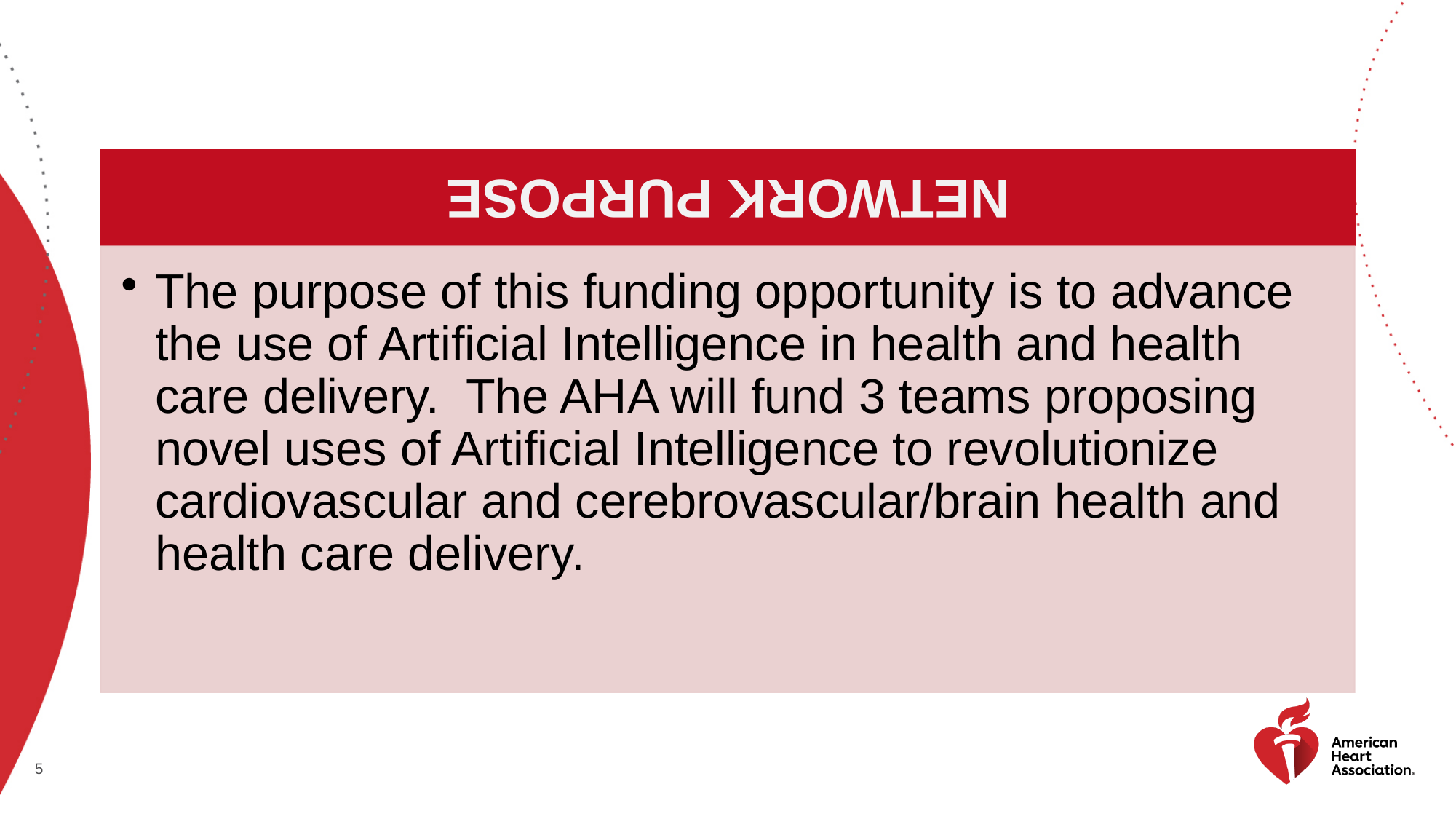

Network Purpose
The purpose of this funding opportunity is to advance the use of Artificial Intelligence in health and health care delivery.  The AHA will fund 3 teams proposing novel uses of Artificial Intelligence to revolutionize cardiovascular and cerebrovascular/brain health and health care delivery.